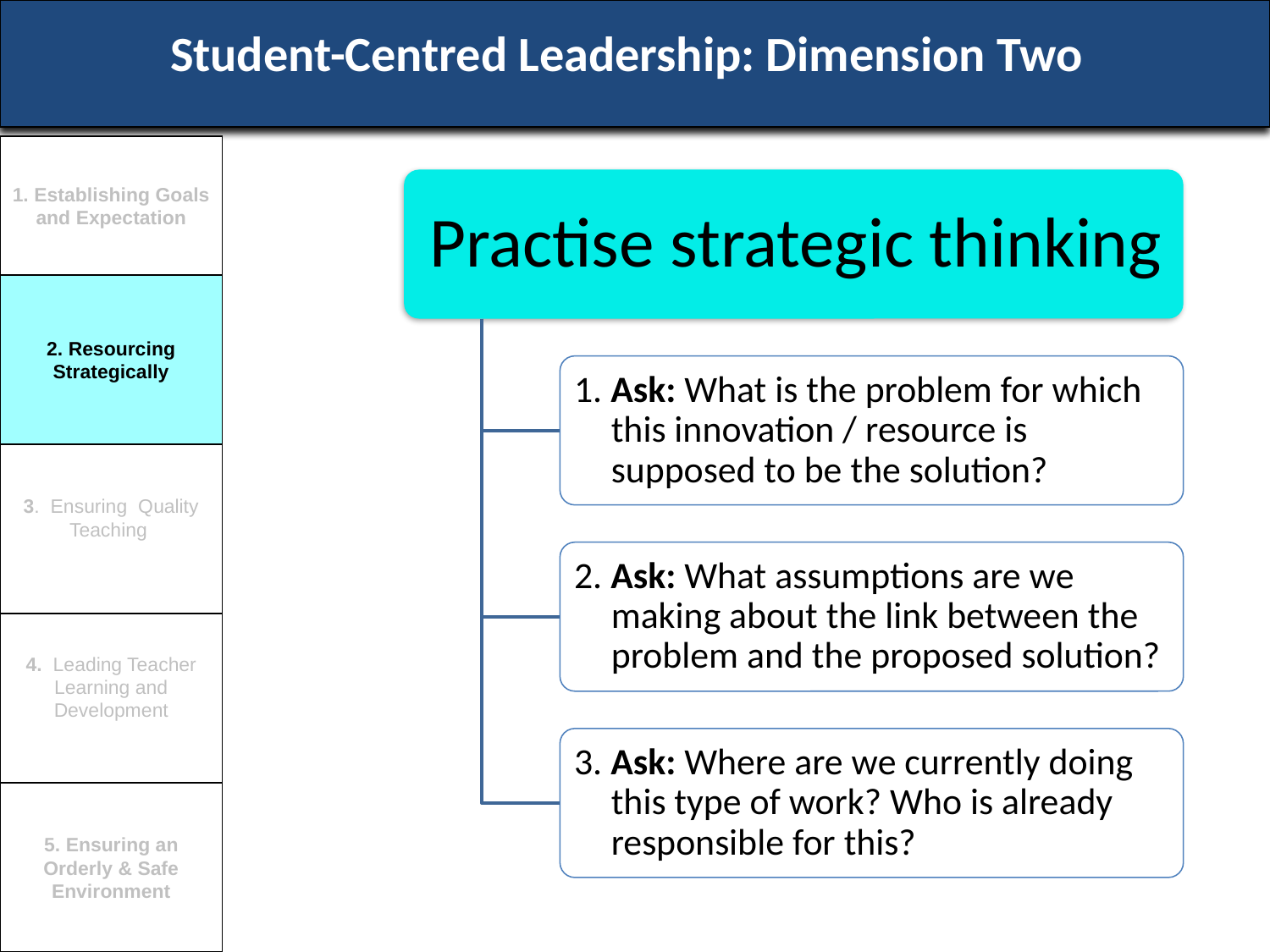

# Student-Centred Leadership: Dimension Two
1. Establishing Goals and Expectation
Practise strategic thinking
1. Ask: What is the problem for which this innovation / resource is supposed to be the solution?
2. Ask: What assumptions are we making about the link between the problem and the proposed solution?
3. Ask: Where are we currently doing this type of work? Who is already responsible for this?
2. Resourcing Strategically
3.  Ensuring  Quality Teaching

4.  Leading Teacher Learning and Development

5. Ensuring an Orderly & Safe Environment